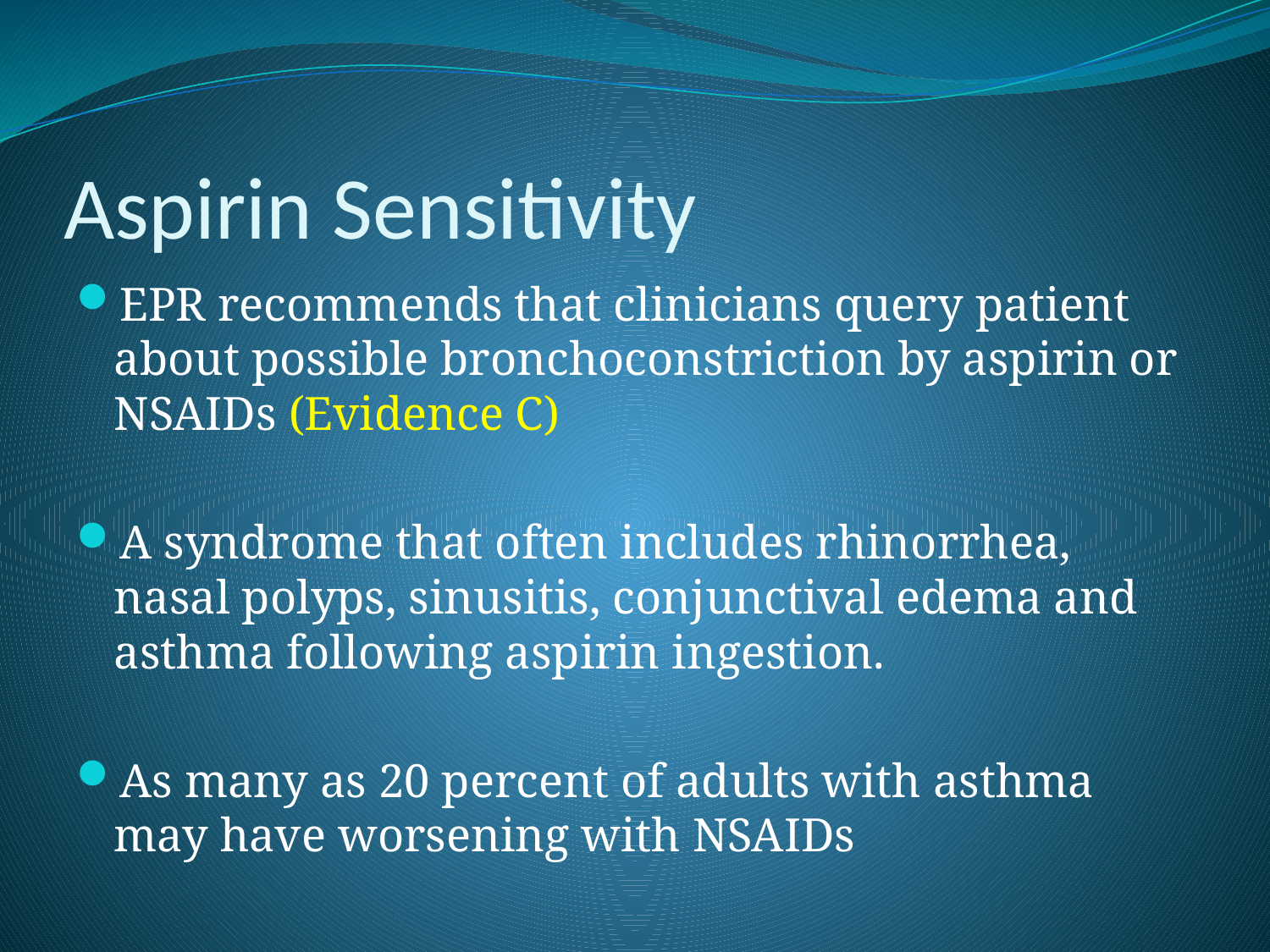

# Aspirin Sensitivity
EPR recommends that clinicians query patient about possible bronchoconstriction by aspirin or NSAIDs (Evidence C)

A syndrome that often includes rhinorrhea, nasal polyps, sinusitis, conjunctival edema and asthma following aspirin ingestion.

As many as 20 percent of adults with asthma may have worsening with NSAIDs